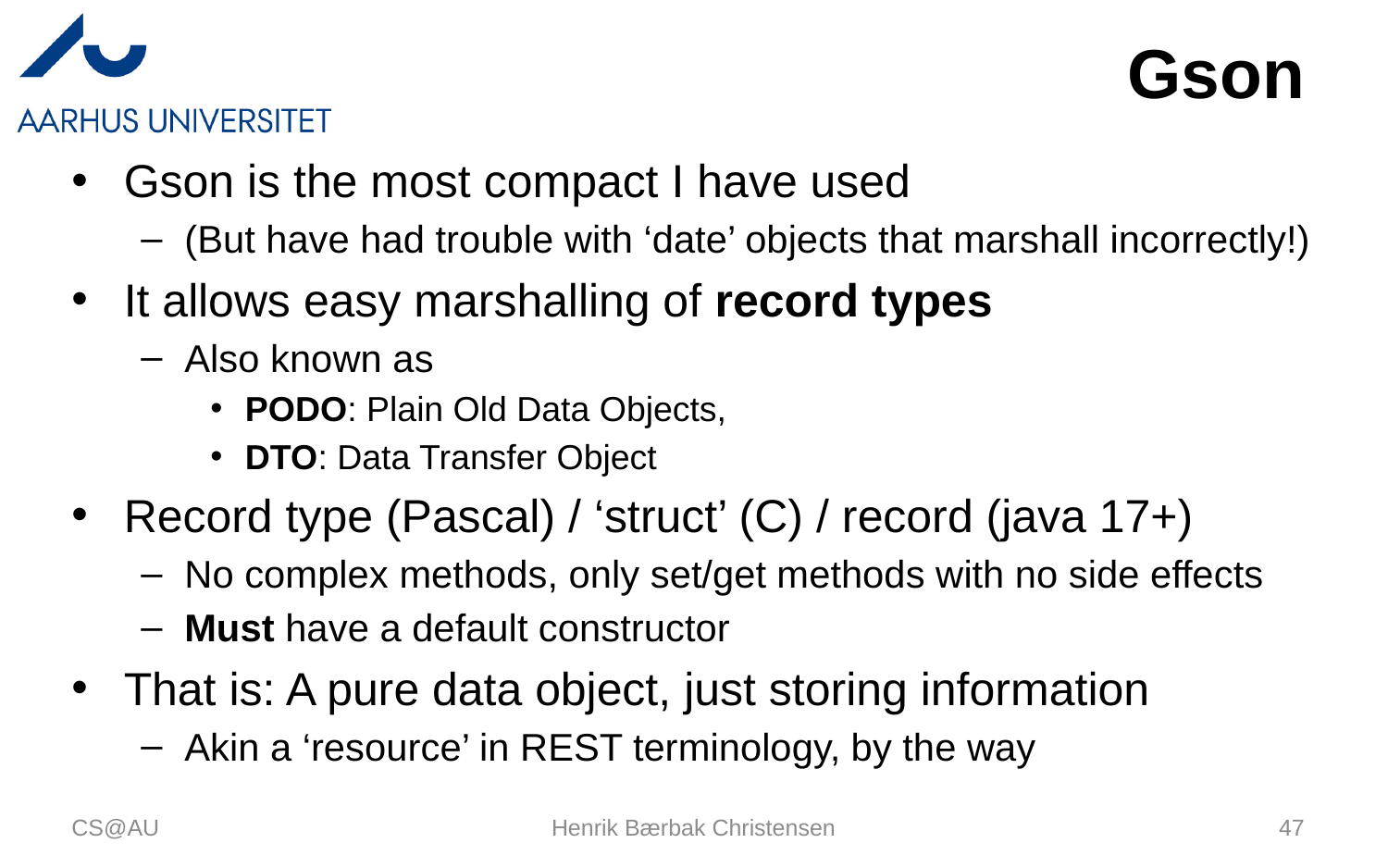

# Gson
Gson is the most compact I have used
(But have had trouble with ‘date’ objects that marshall incorrectly!)
It allows easy marshalling of record types
Also known as
PODO: Plain Old Data Objects,
DTO: Data Transfer Object
Record type (Pascal) / ‘struct’ (C) / record (java 17+)
No complex methods, only set/get methods with no side effects
Must have a default constructor
That is: A pure data object, just storing information
Akin a ‘resource’ in REST terminology, by the way
CS@AU
Henrik Bærbak Christensen
47